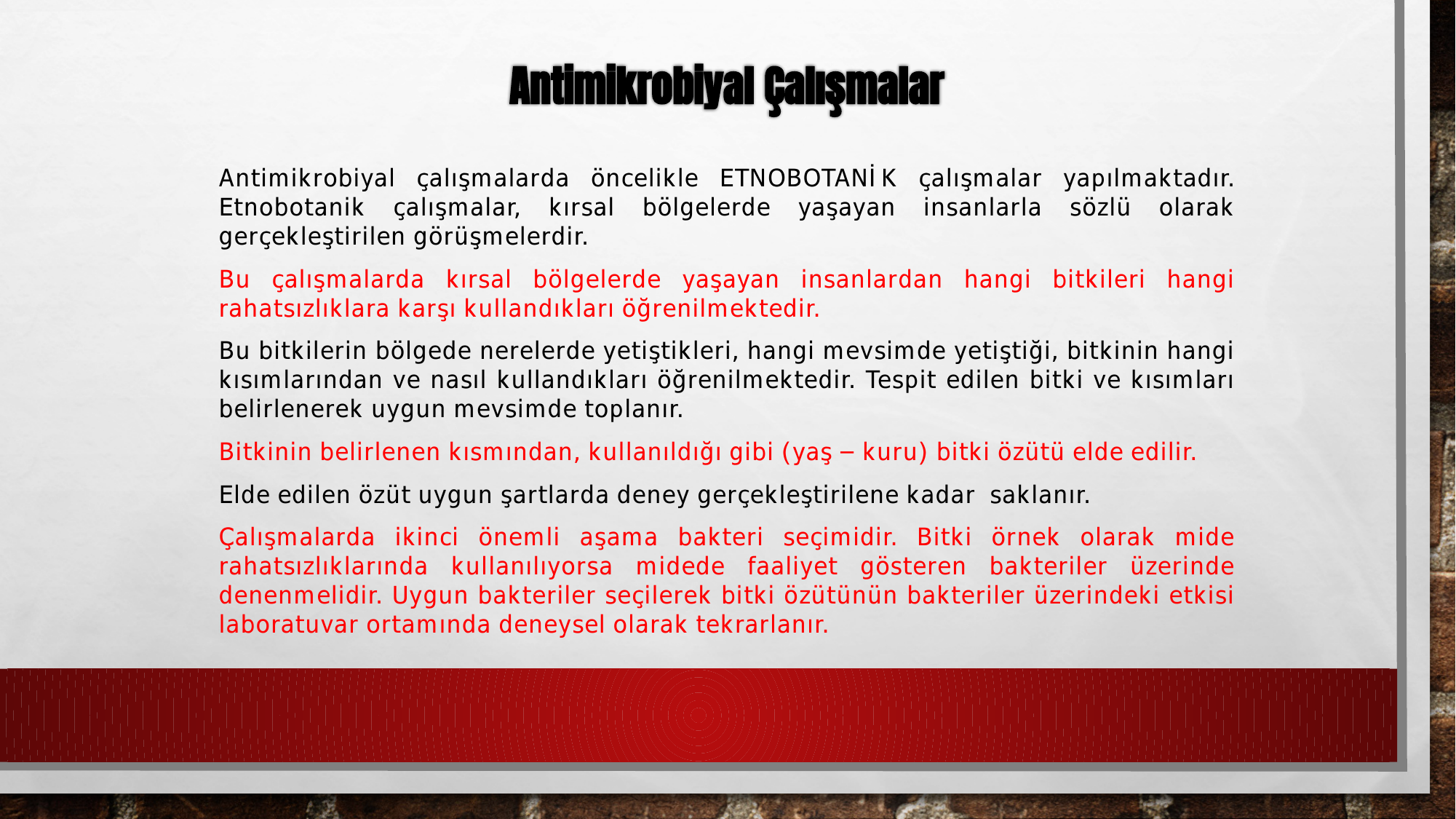

Antimikrobiyal Çalışmalar
Antimikrobiyal çalışmalarda öncelikle ETNOBOTANİK çalışmalar yapılmaktadır. Etnobotanik çalışmalar, kırsal bölgelerde yaşayan insanlarla sözlü olarak gerçekleştirilen görüşmelerdir.
Bu çalışmalarda kırsal bölgelerde yaşayan insanlardan hangi bitkileri hangi rahatsızlıklara karşı kullandıkları öğrenilmektedir.
Bu bitkilerin bölgede nerelerde yetiştikleri, hangi mevsimde yetiştiği, bitkinin hangi kısımlarından ve nasıl kullandıkları öğrenilmektedir. Tespit edilen bitki ve kısımları belirlenerek uygun mevsimde toplanır.
Bitkinin belirlenen kısmından, kullanıldığı gibi (yaş – kuru) bitki özütü elde edilir.
Elde edilen özüt uygun şartlarda deney gerçekleştirilene kadar  saklanır.
Çalışmalarda ikinci önemli aşama bakteri seçimidir. Bitki örnek olarak mide rahatsızlıklarında kullanılıyorsa midede faaliyet gösteren bakteriler üzerinde denenmelidir. Uygun bakteriler seçilerek bitki özütünün bakteriler üzerindeki etkisi laboratuvar ortamında deneysel olarak tekrarlanır.